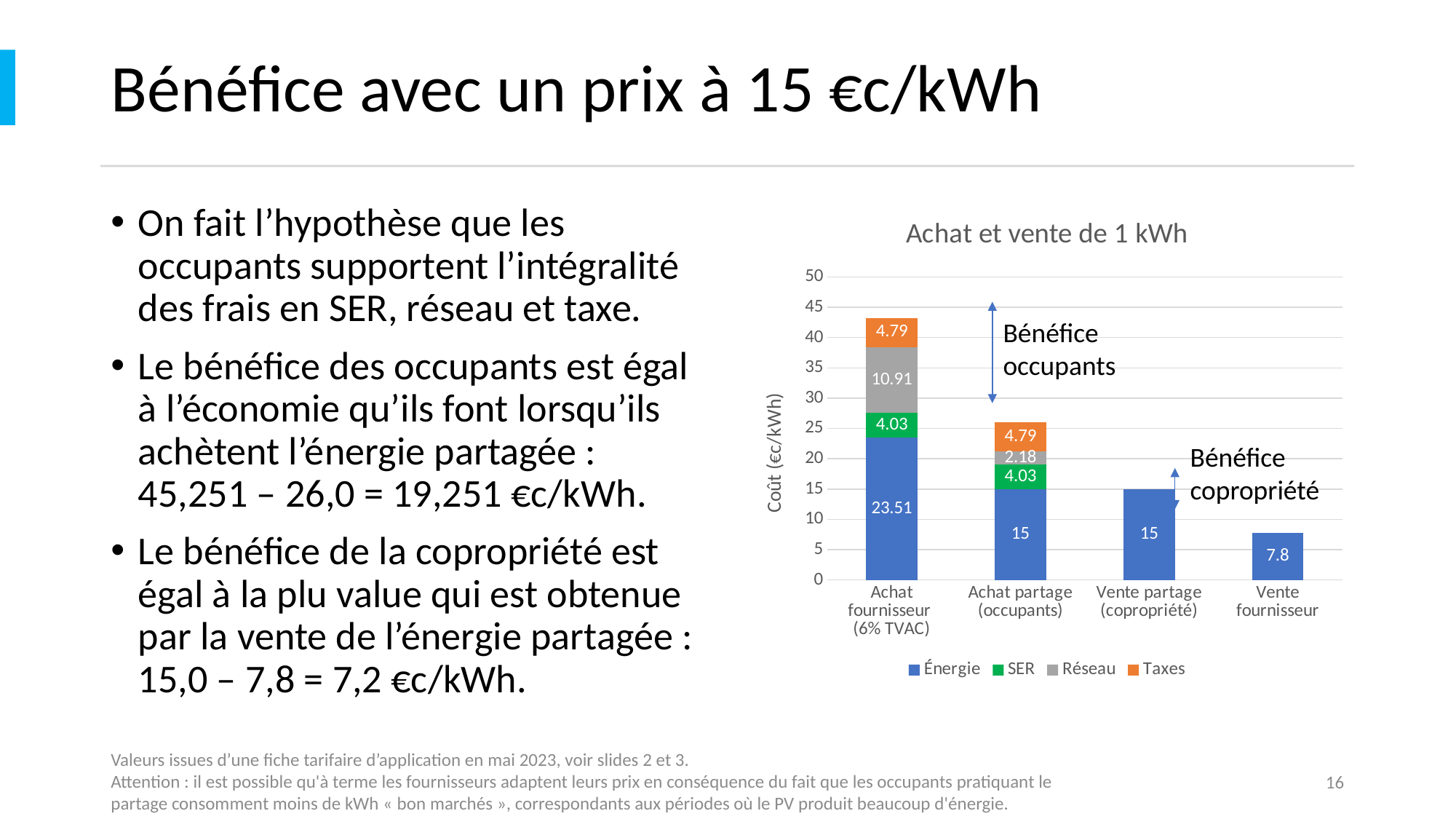

# Bénéfice avec un prix à 15 €c/kWh
On fait l’hypothèse que les occupants supportent l’intégralité des frais en SER, réseau et taxe.
Le bénéfice des occupants est égal à l’économie qu’ils font lorsqu’ils achètent l’énergie partagée :
45,251 – 26,0 = 19,251 €c/kWh.
Le bénéfice de la copropriété est égal à la plu value qui est obtenue par la vente de l’énergie partagée :
15,0 – 7,8 = 7,2 €c/kWh.

### Chart: Achat et vente de 1 kWh

| Category | Énergie | SER | Réseau | Taxes |
|---|---|---|---|---|
| Achat fournisseur
(6% TVAC) | 23.51 | 4.03 | 10.91 | 4.79 |
| Achat partage (occupants) | 15.0 | 4.03 | 2.18 | 4.79 |
| Vente partage (copropriété) | 15.0 | 0.0 | 0.0 | 0.0 |
| Vente fournisseur | 7.8 | 0.0 | 0.0 | 0.0 |
Bénéfice occupants
Bénéfice copropriété
Valeurs issues d’une fiche tarifaire d’application en mai 2023, voir slides 2 et 3.
Attention : il est possible qu'à terme les fournisseurs adaptent leurs prix en conséquence du fait que les occupants pratiquant le partage consomment moins de kWh « bon marchés », correspondants aux périodes où le PV produit beaucoup d'énergie.
16